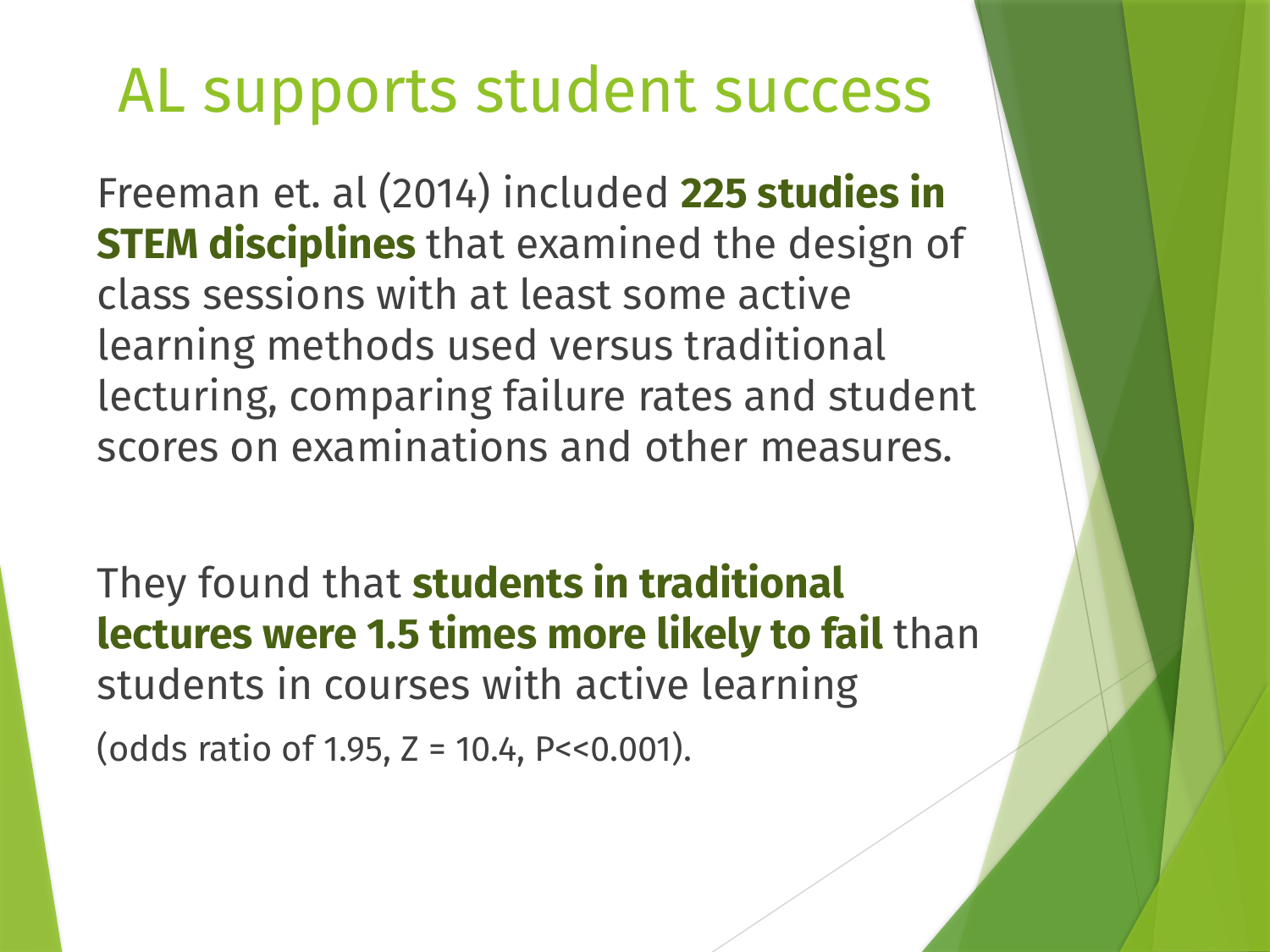

# AL supports student success
Freeman et. al (2014) included 225 studies in STEM disciplines that examined the design of class sessions with at least some active learning methods used versus traditional lecturing, comparing failure rates and student scores on examinations and other measures.

They found that students in traditional lectures were 1.5 times more likely to fail than students in courses with active learning
(odds ratio of 1.95, Z = 10.4, P<<0.001).